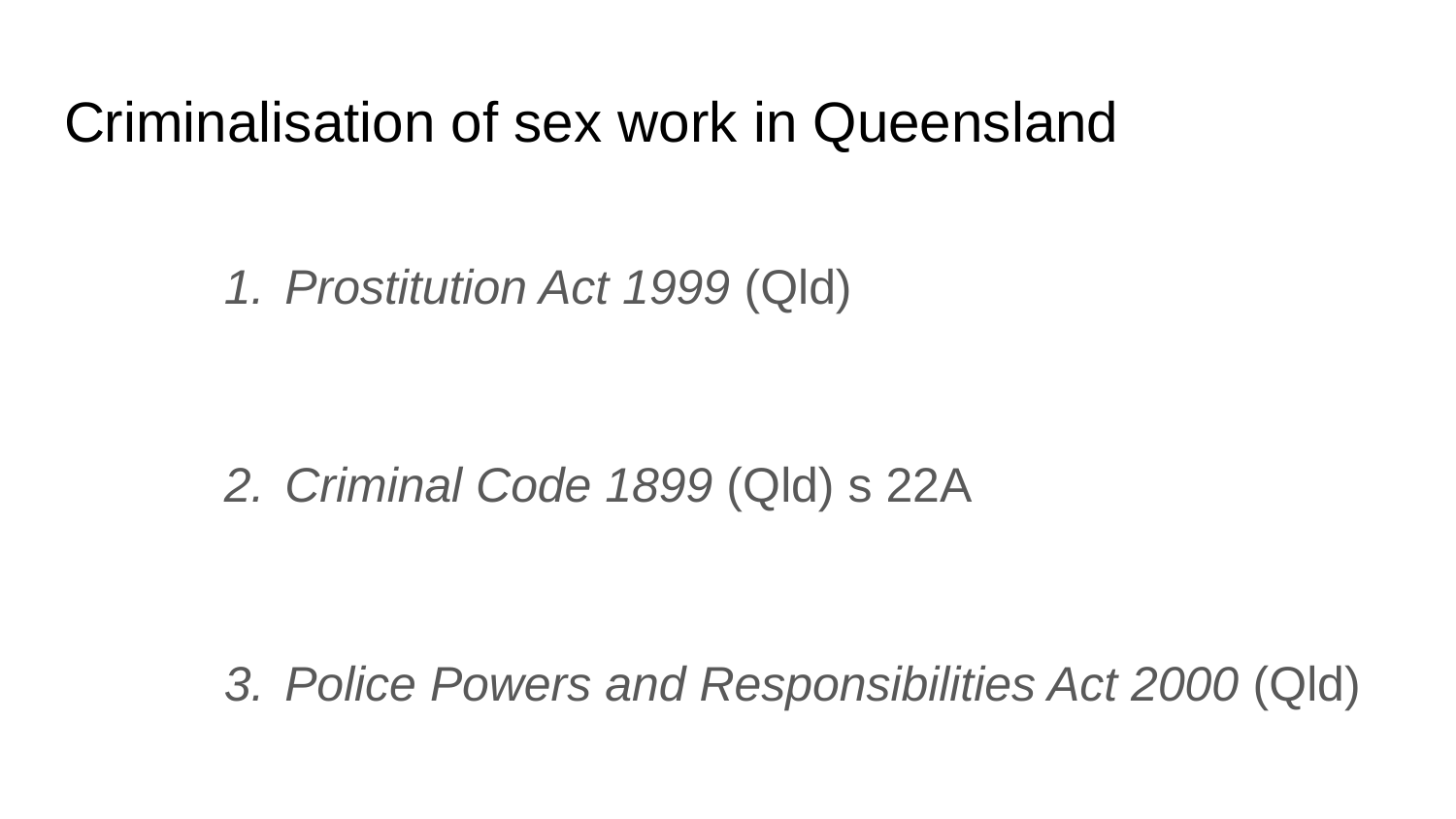

# Criminalisation of sex work in Queensland
Prostitution Act 1999 (Qld)

Criminal Code 1899 (Qld) s 22A

Police Powers and Responsibilities Act 2000 (Qld)